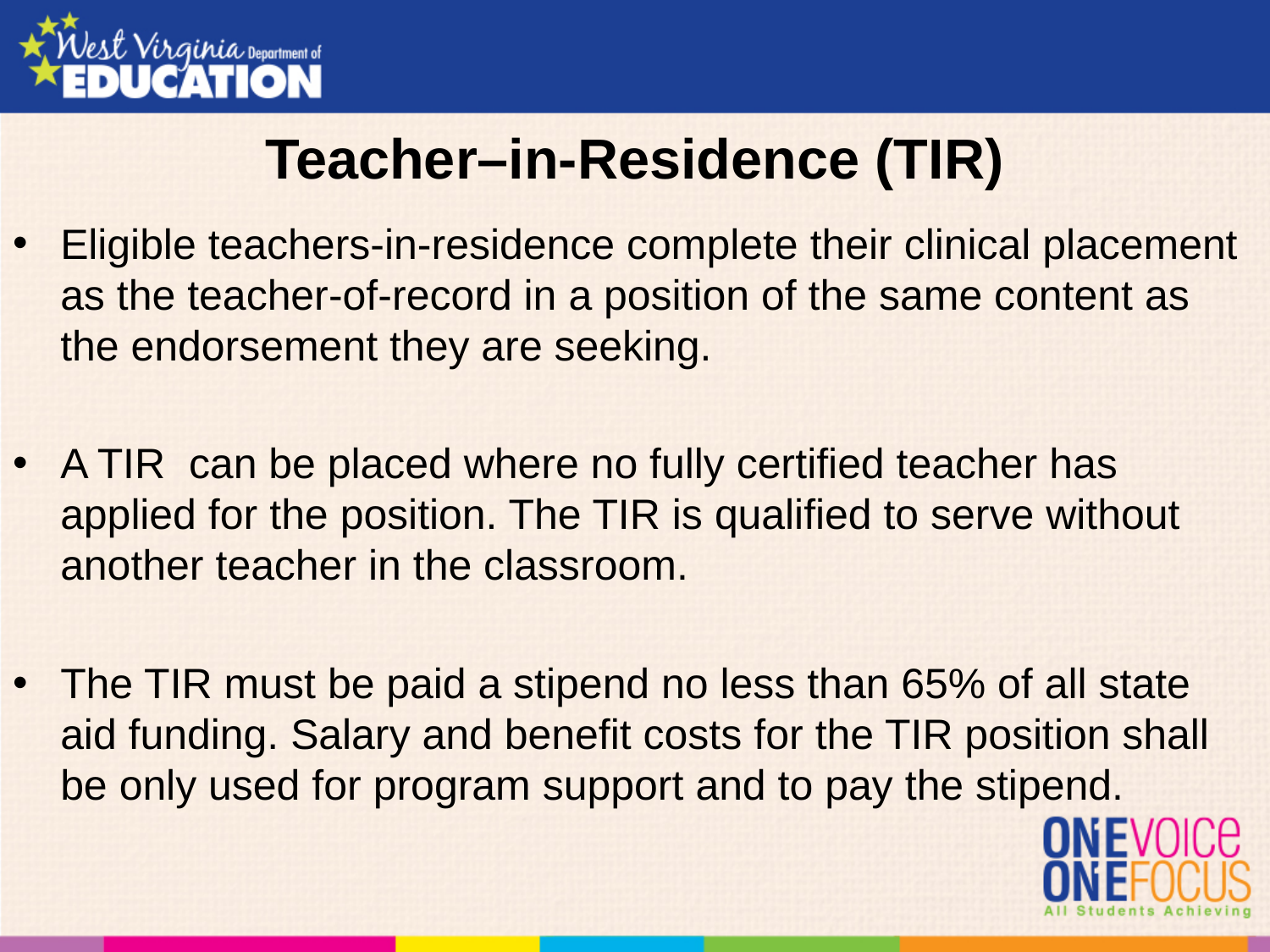

# Teacher–in-Residence (TIR)
Eligible teachers-in-residence complete their clinical placement as the teacher-of-record in a position of the same content as the endorsement they are seeking.

A TIR  can be placed where no fully certified teacher has applied for the position. The TIR is qualified to serve without another teacher in the classroom.

The TIR must be paid a stipend no less than 65% of all state aid funding. Salary and benefit costs for the TIR position shall be only used for program support and to pay the stipend.